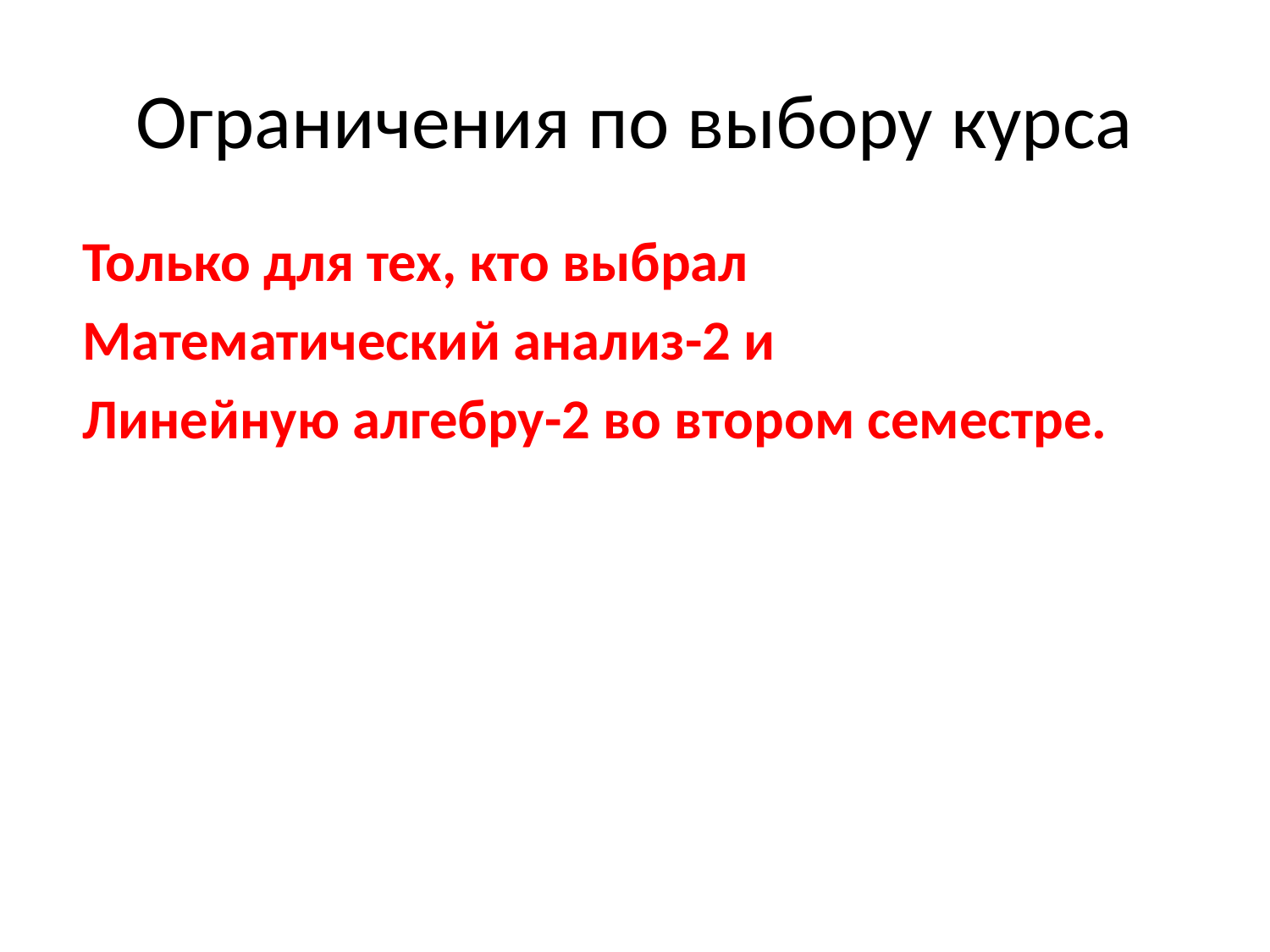

# Ограничения по выбору курса
Только для тех, кто выбрал
Математический анализ-2 и
Линейную алгебру-2 во втором семестре.